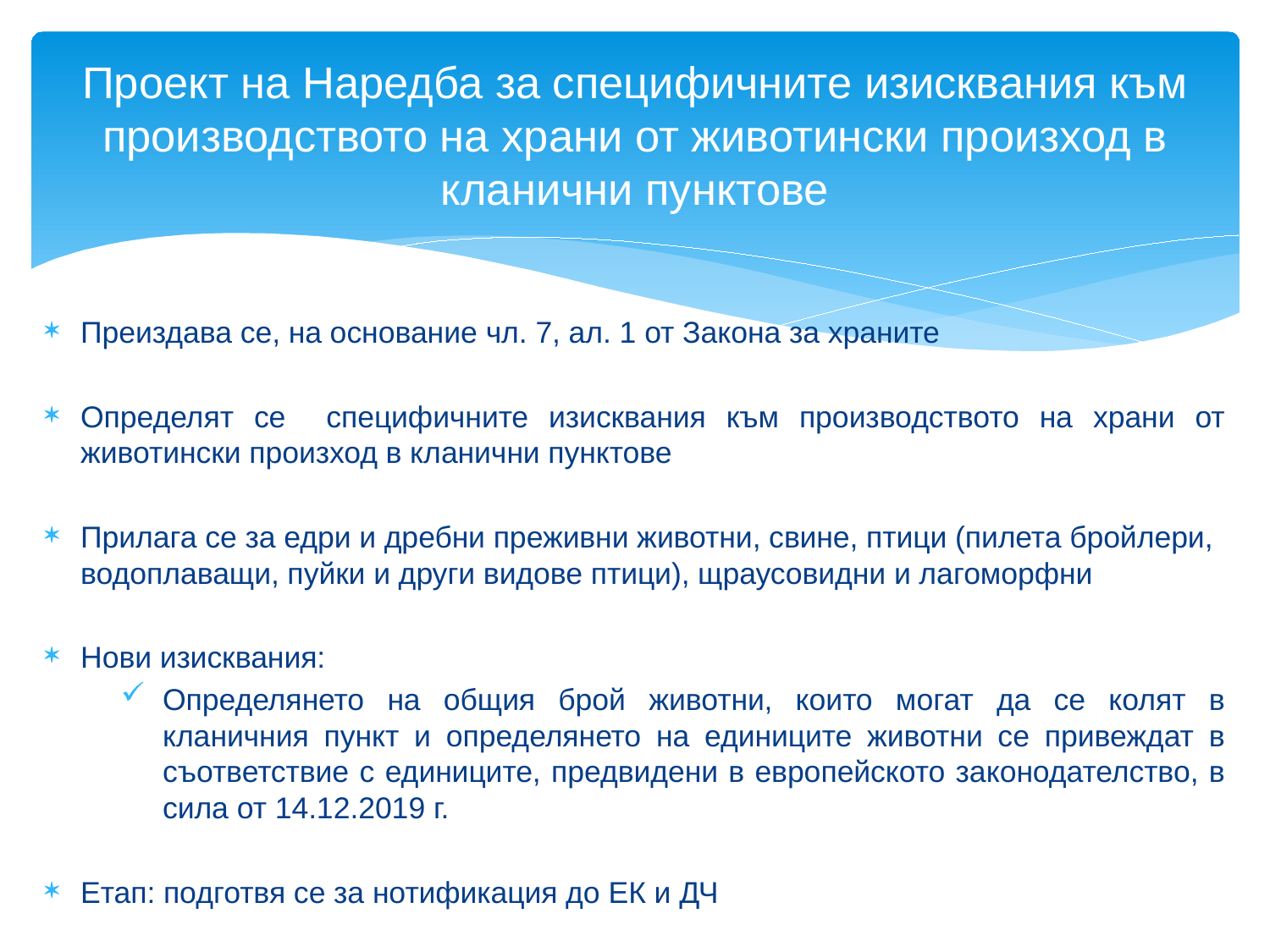

# Проект на Наредба за специфичните изисквания към производството на храни от животински произход в кланични пунктове
Преиздава се, на основание чл. 7, ал. 1 от Закона за храните

Определят се  специфичните изисквания към производството на храни от животински произход в кланични пунктове

Прилага се за едри и дребни преживни животни, свине, птици (пилета бройлери, водоплаващи, пуйки и други видове птици), щраусовидни и лагоморфни

Нови изисквания:
Определянето на общия брой животни, които могат да се колят в кланичния пункт и определянето на единиците животни се привеждат в съответствие с единиците, предвидени в европейското законодателство, в сила от 14.12.2019 г.

Етап: подготвя се за нотификация до ЕК и ДЧ